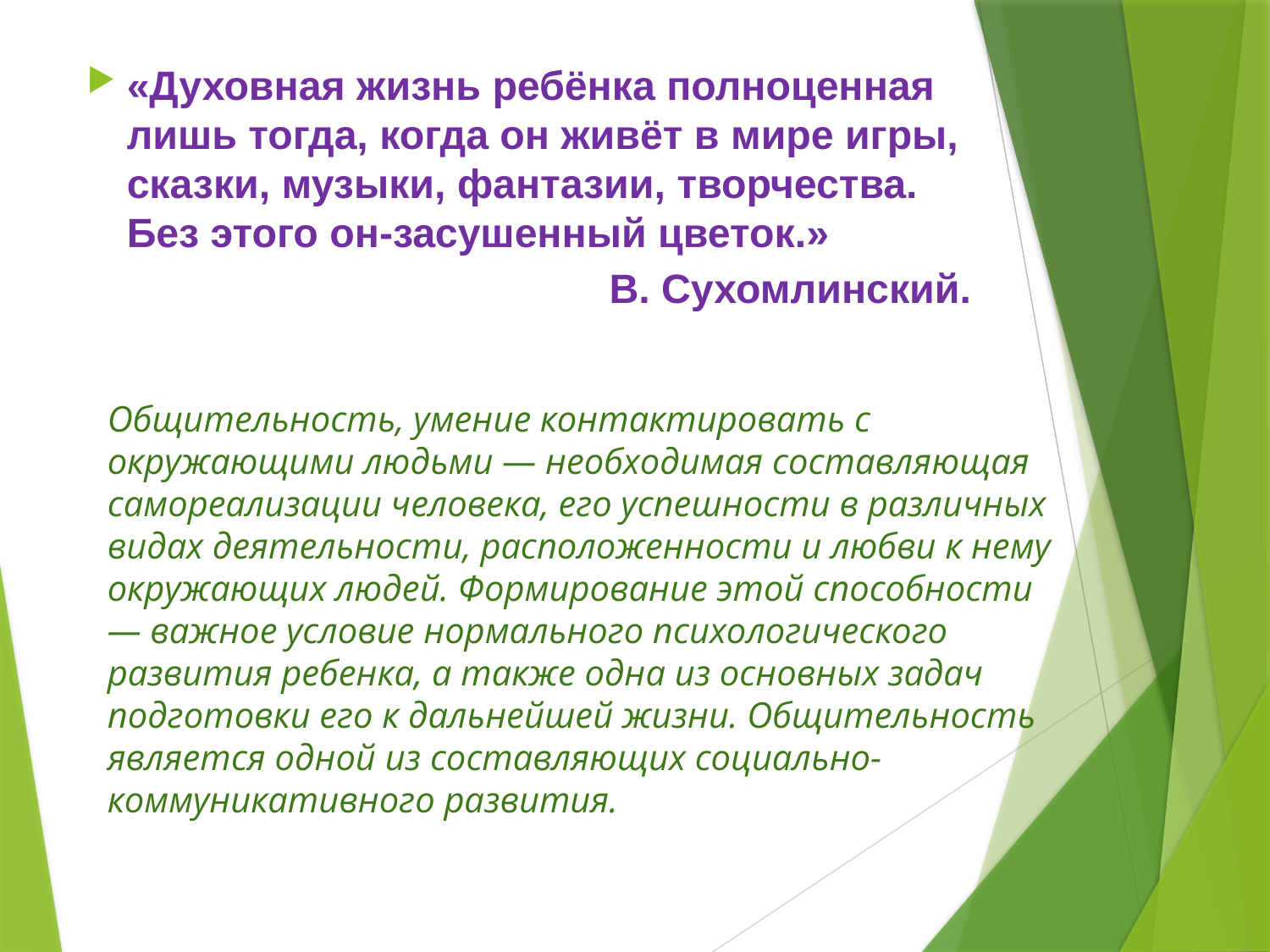

«Духовная жизнь ребёнка полноценная лишь тогда, когда он живёт в мире игры, сказки, музыки, фантазии, творчества. Без этого он-засушенный цветок.»
В. Сухомлинский.

Общительность, умение контактировать с окружающими людьми — необходимая составляющая самореализации человека, его успешности в различных видах деятельности, расположенности и любви к нему окружающих людей. Формирование этой способности — важное условие нормального психологического развития ребенка, а также одна из основных задач подготовки его к дальнейшей жизни. Общительность является одной из составляющих социально-коммуникативного развития.